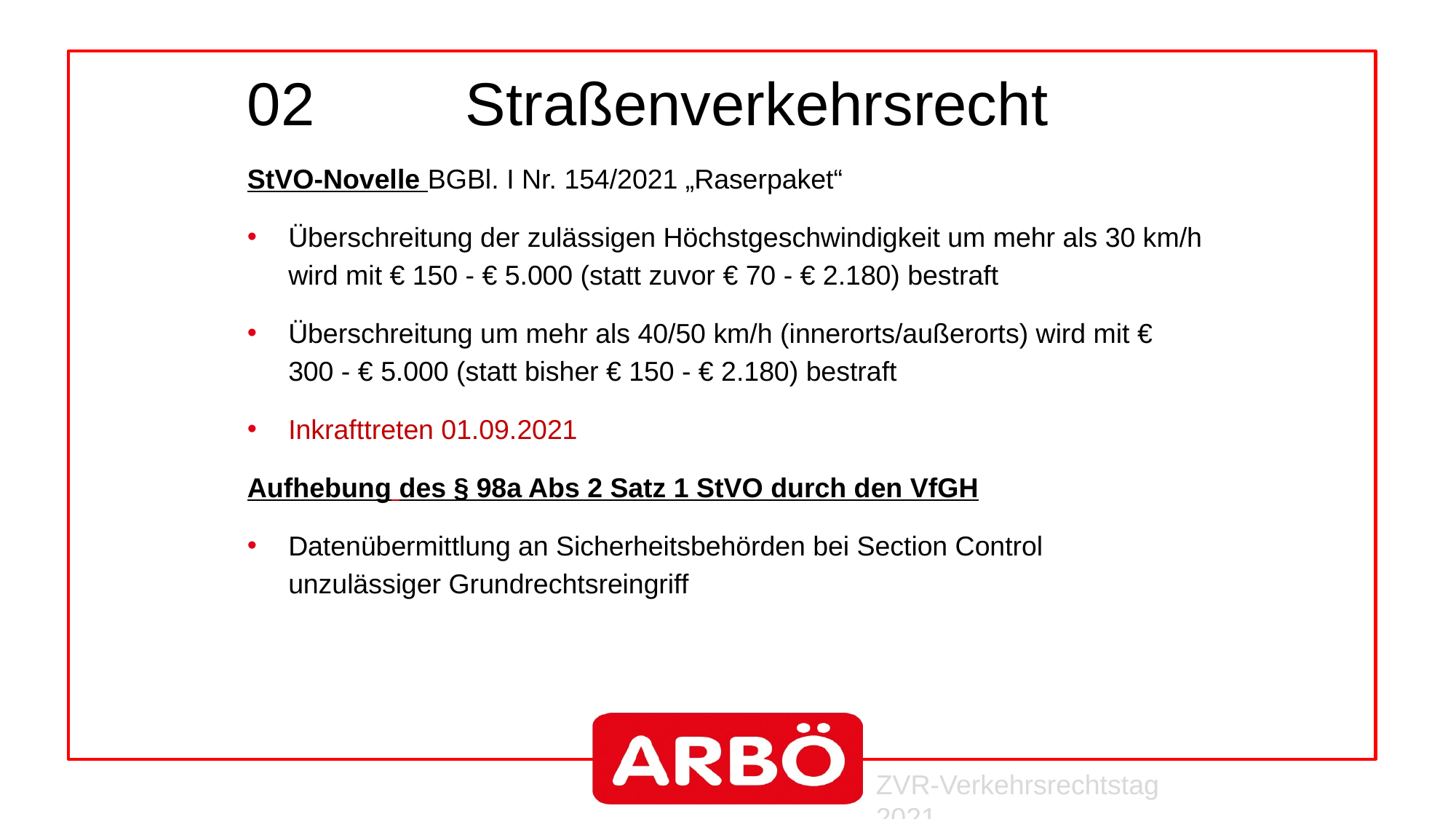

# 02		Straßenverkehrsrecht
StVO-Novelle BGBl. I Nr. 154/2021 „Raserpaket“
Überschreitung der zulässigen Höchstgeschwindigkeit um mehr als 30 km/h wird mit € 150 - € 5.000 (statt zuvor € 70 - € 2.180) bestraft
Überschreitung um mehr als 40/50 km/h (innerorts/außerorts) wird mit € 300 - € 5.000 (statt bisher € 150 - € 2.180) bestraft
Inkrafttreten 01.09.2021
Aufhebung des § 98a Abs 2 Satz 1 StVO durch den VfGH
Datenübermittlung an Sicherheitsbehörden bei Section Control unzulässiger Grundrechtsreingriff

ZVR-Verkehrsrechtstag 2021